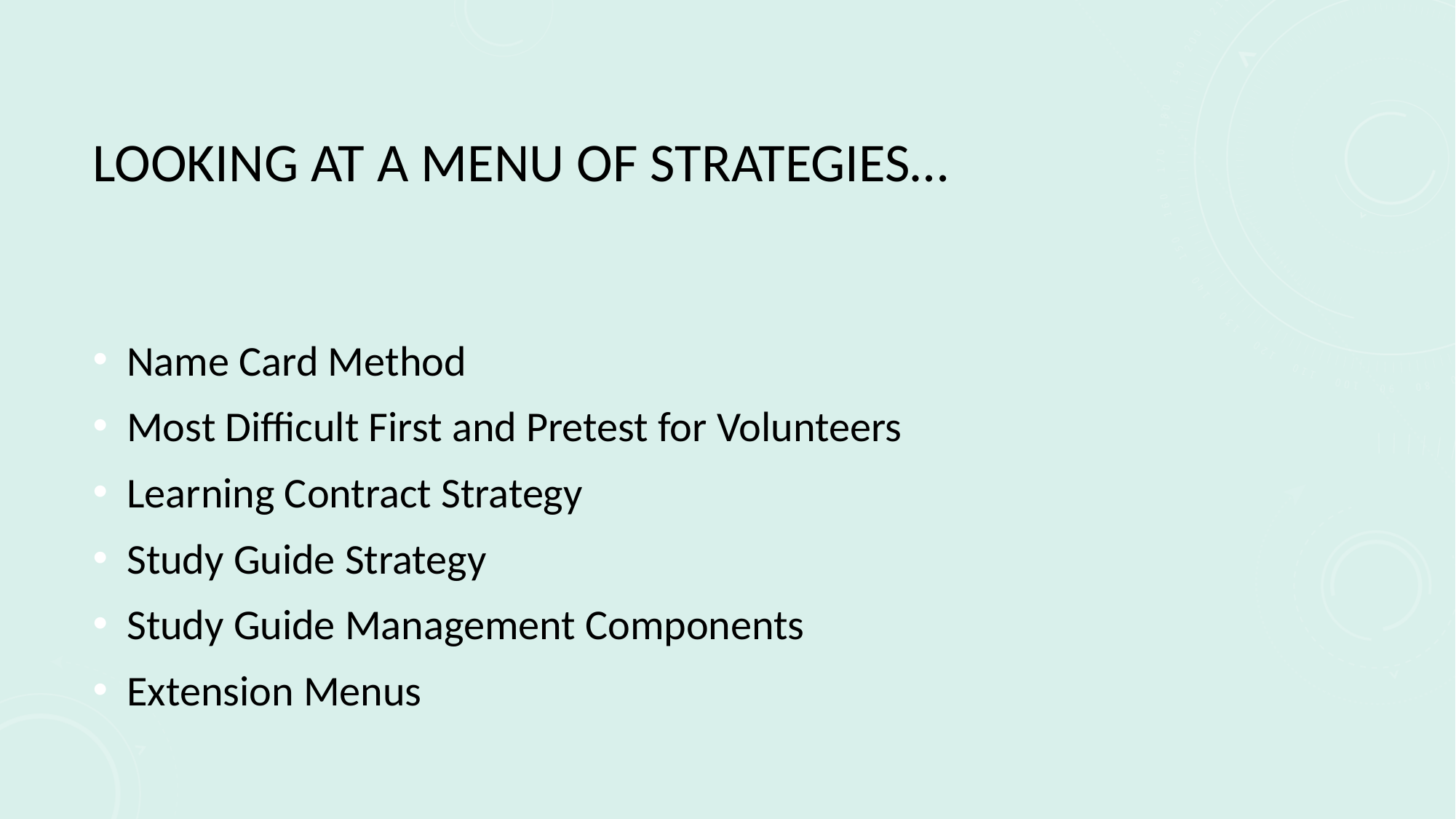

# Looking at a menu of strategies…
Name Card Method
Most Difficult First and Pretest for Volunteers
Learning Contract Strategy
Study Guide Strategy
Study Guide Management Components
Extension Menus